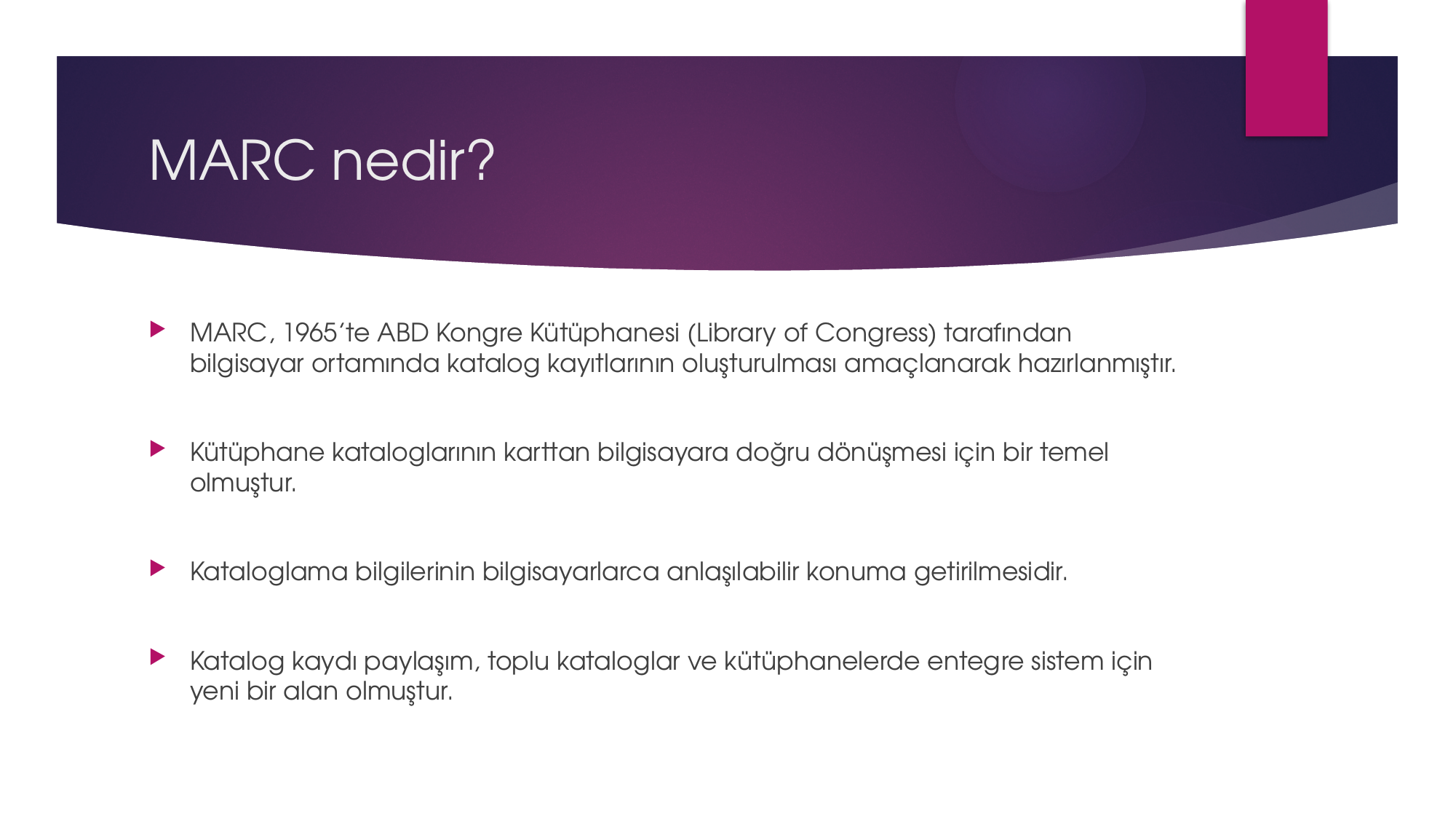

# MARC nedir?
MARC, 1965’te ABD Kongre Kütüphanesi (Library of Congress) tarafından bilgisayar ortamında katalog kayıtlarının oluşturulması amaçlanarak hazırlanmıştır.

Kütüphane kataloglarının karttan bilgisayara doğru dönüşmesi için bir temel olmuştur.

Kataloglama bilgilerinin bilgisayarlarca anlaşılabilir konuma getirilmesidir.

Katalog kaydı paylaşım, toplu kataloglar ve kütüphanelerde entegre sistem için yeni bir alan olmuştur.